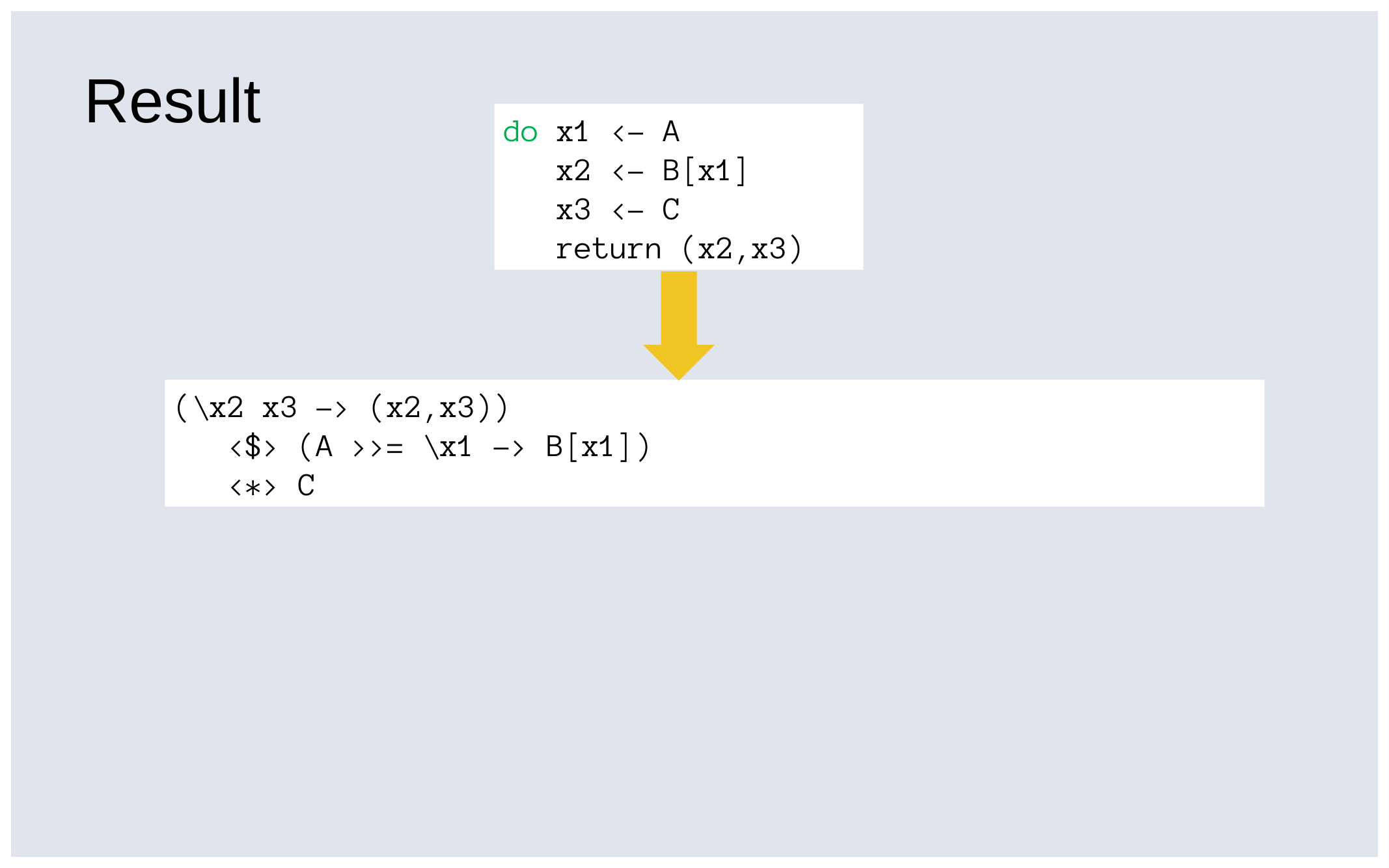

# Result
do x1 <- A
   x2 <- B[x1]
   x3 <- C
   return (x2,x3)

(\x2 x3 -> (x2,x3))
   <$> (A >>= \x1 -> B[x1])
   <*> C